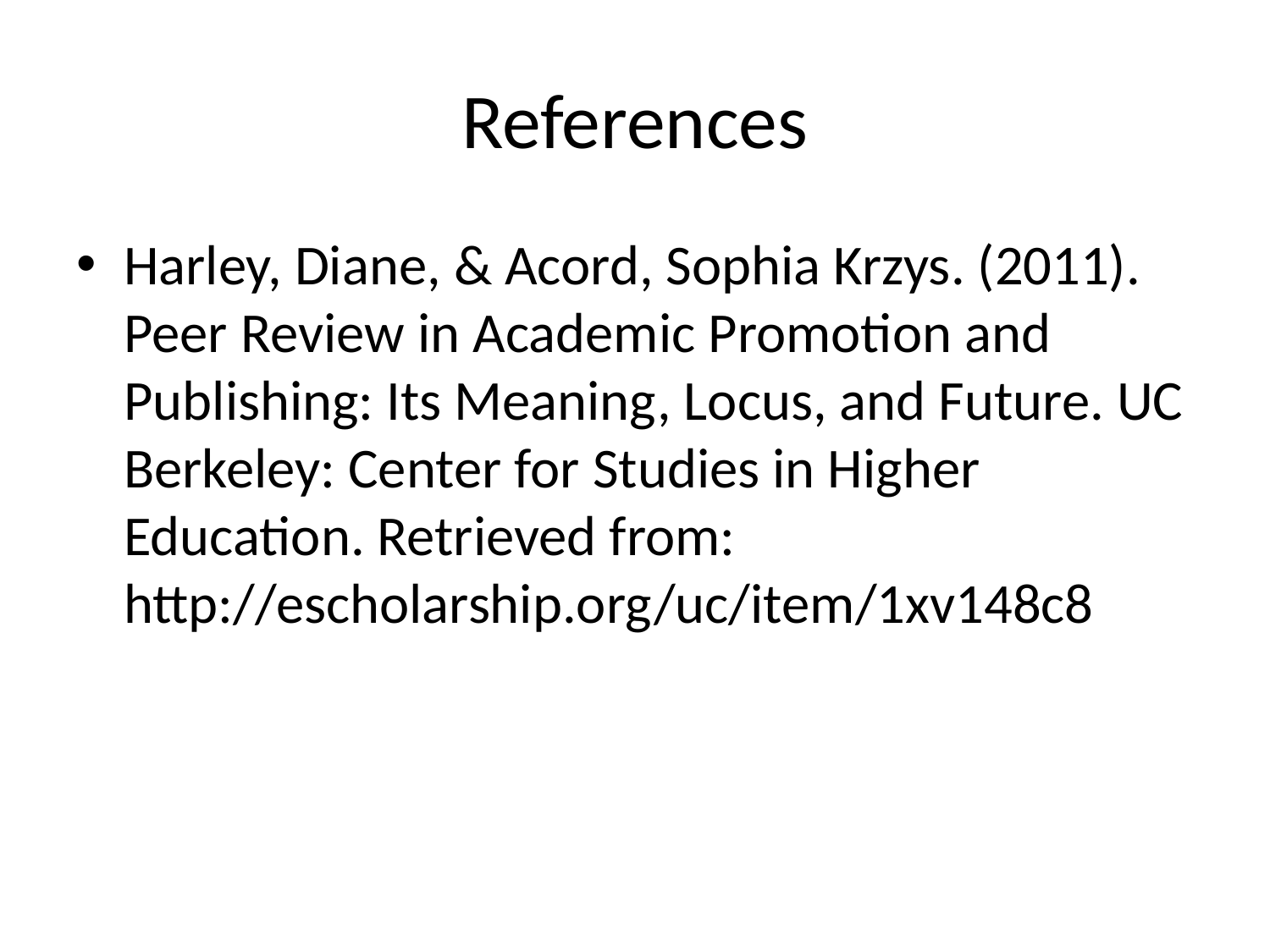

# References
Harley, Diane, & Acord, Sophia Krzys. (2011). Peer Review in Academic Promotion and Publishing: Its Meaning, Locus, and Future. UC Berkeley: Center for Studies in Higher Education. Retrieved from: http://escholarship.org/uc/item/1xv148c8